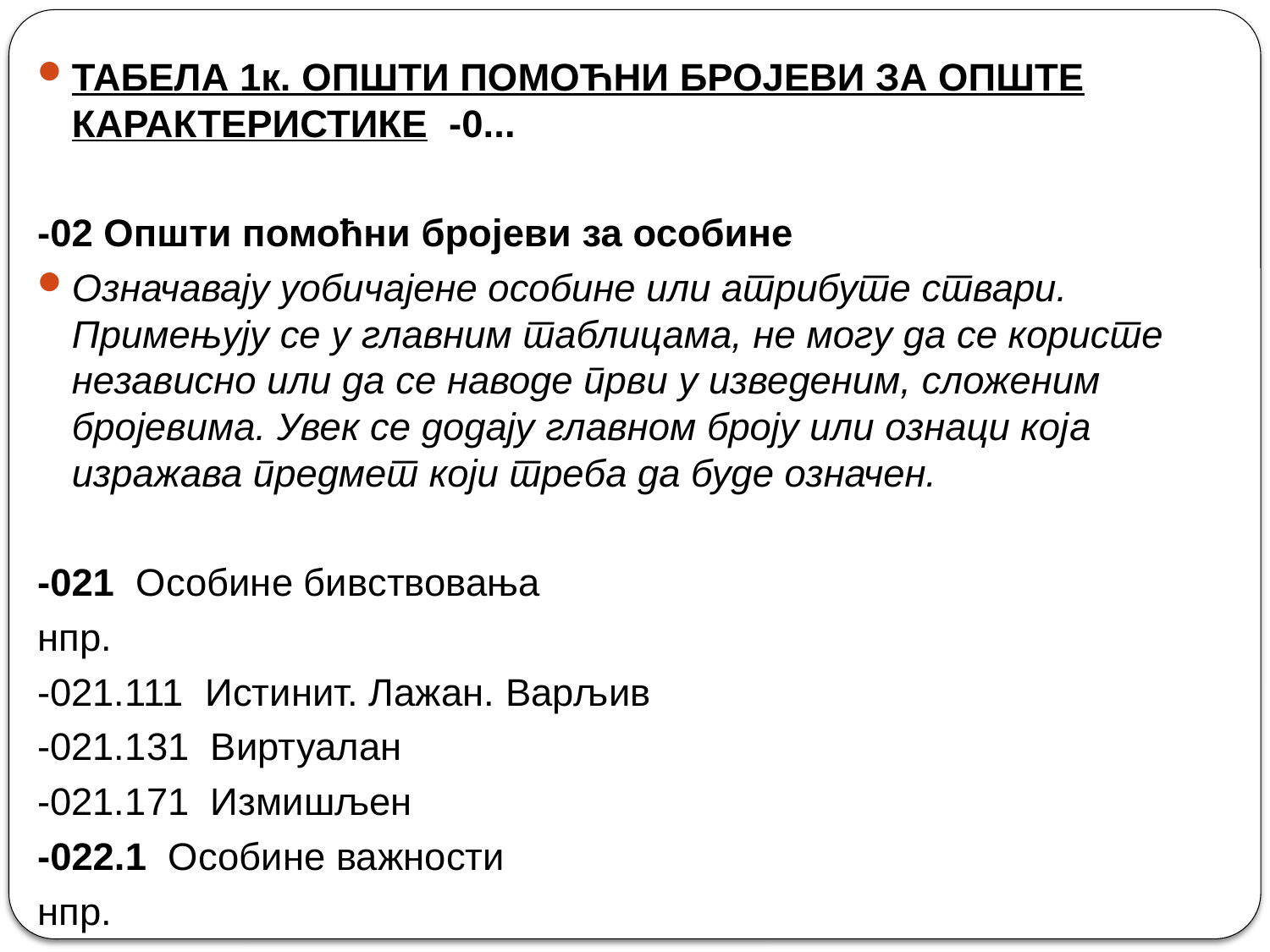

ТАБЕЛА 1к. ОПШТИ ПОМОЋНИ БРОЈЕВИ ЗА ОПШТЕ КАРАКТЕРИСТИКЕ  -0...

-02 Општи помоћни бројеви за особине
Означавају уобичајене особине или атрибуте ствари. Примењују се у главним таблицама, не могу да се користе независно или да се наводе први у изведеним, сложеним бројевима. Увек се додају главном броју или ознаци која изражава предмет који треба да буде означен.

-021  Особине бивствовања
нпр.
-021.111  Истинит. Лажан. Варљив
-021.131  Виртуалан
-021.171  Измишљен
-022.1  Особине важности
нпр.
-022.17   Тежак